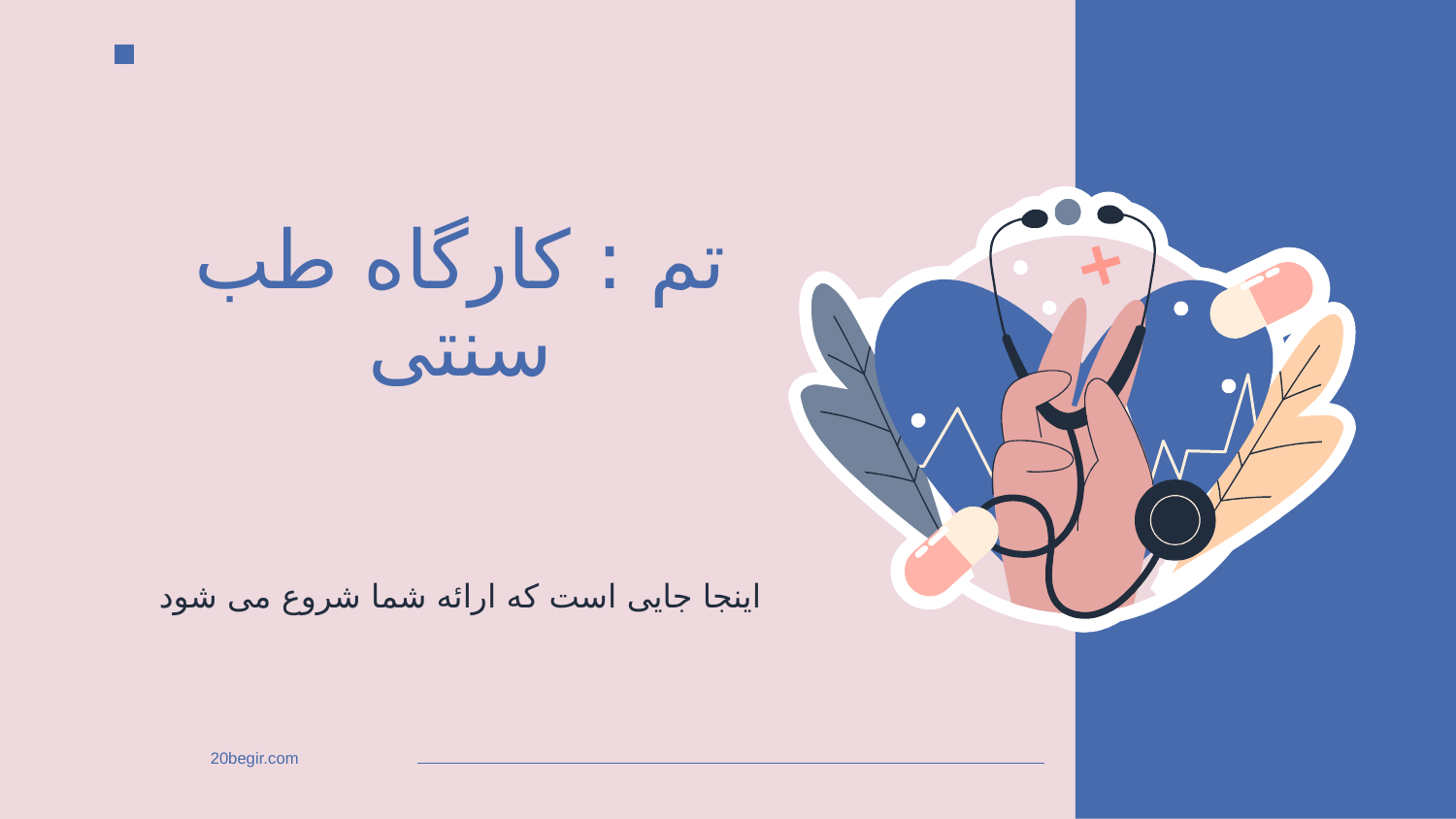

# تم : کارگاه طب سنتی
اینجا جایی است که ارائه شما شروع می شود
20begir.com